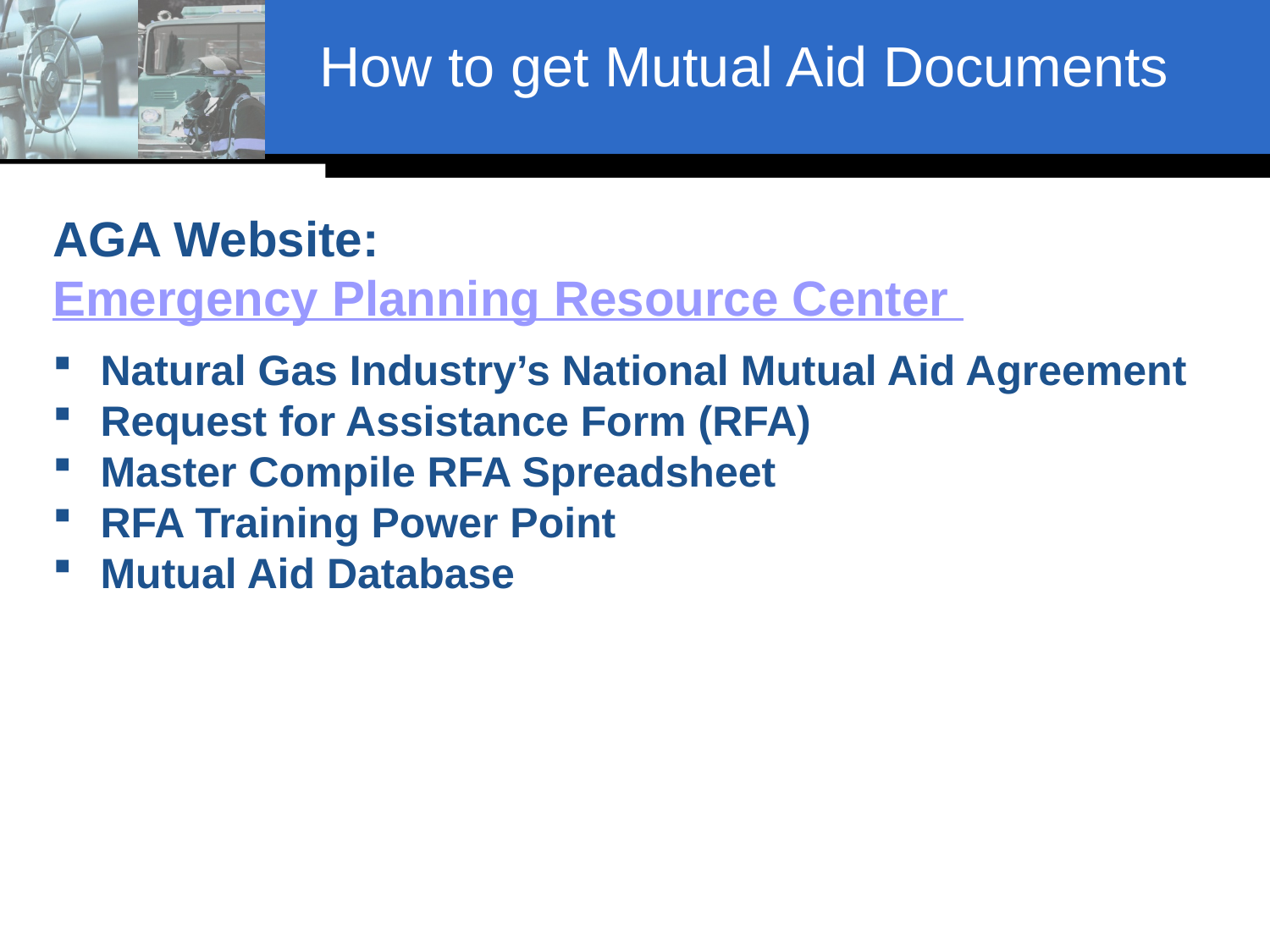

How to get Mutual Aid Documents
AGA Website: Emergency Planning Resource Center
Natural Gas Industry’s National Mutual Aid Agreement
Request for Assistance Form (RFA)
Master Compile RFA Spreadsheet
RFA Training Power Point
Mutual Aid Database